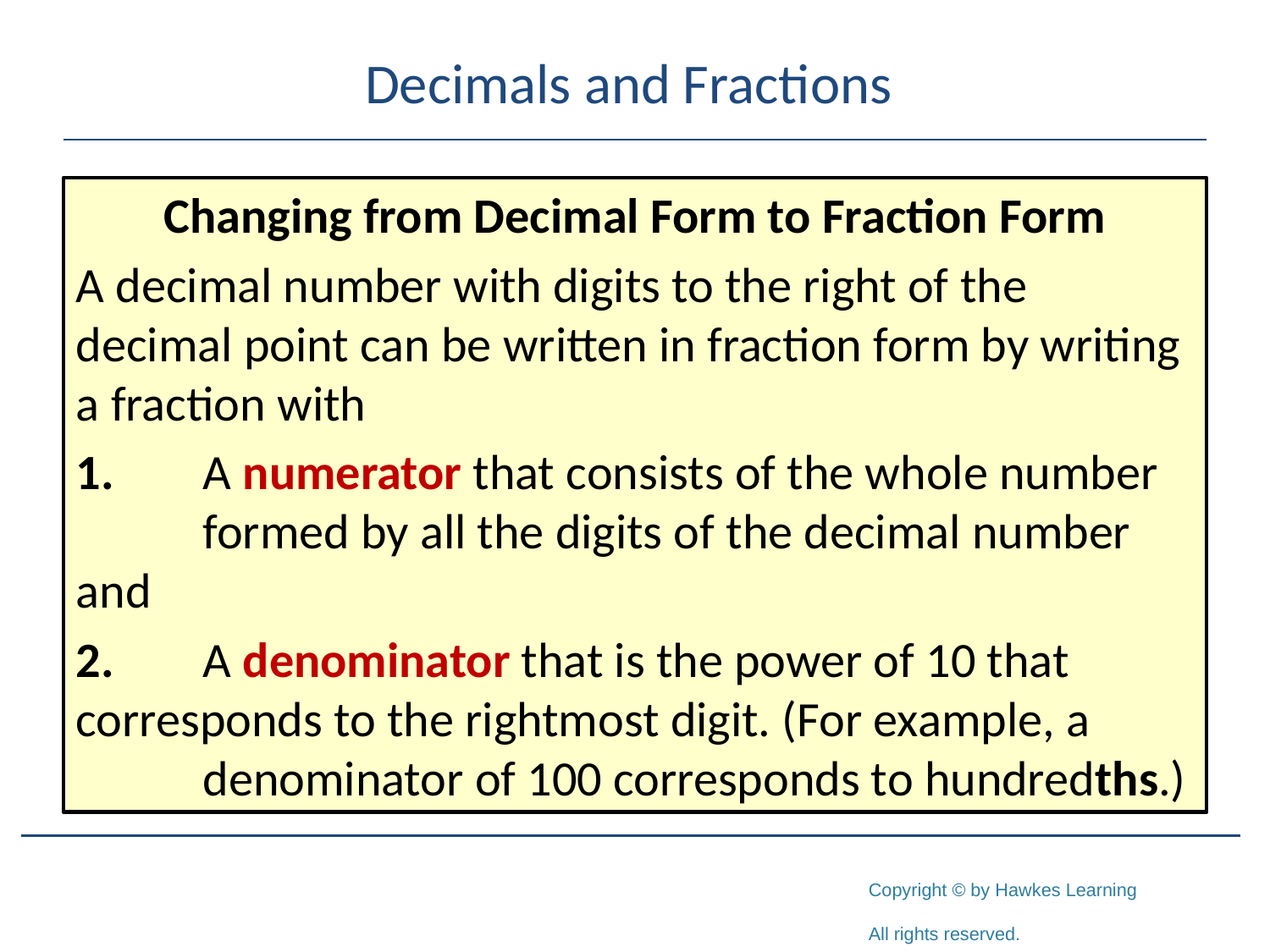

# Decimals and Fractions
Changing from Decimal Form to Fraction Form
A decimal number with digits to the right of the decimal point can be written in fraction form by writing a fraction with
1.	A numerator that consists of the whole number 	formed by all the digits of the decimal number and
2.	A denominator that is the power of 10 that 	corresponds to the rightmost digit. (For example, a 	denominator of 100 corresponds to hundredths.)